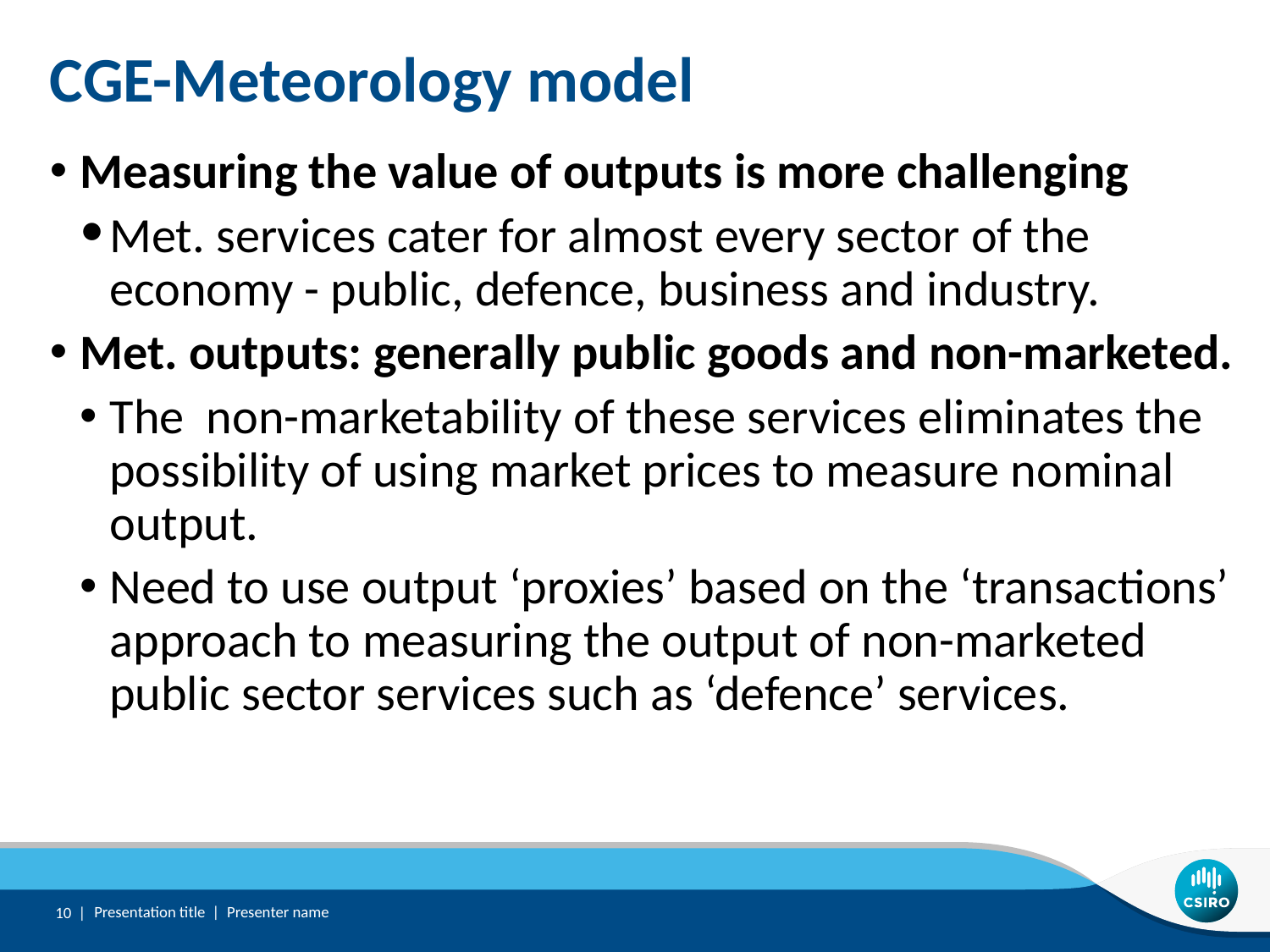

# CGE-Meteorology model
Measuring the value of outputs is more challenging
Met. services cater for almost every sector of the economy - public, defence, business and industry.
Met. outputs: generally public goods and non-marketed.
The  non-marketability of these services eliminates the possibility of using market prices to measure nominal output.
Need to use output ‘proxies’ based on the ‘transactions’ approach to measuring the output of non-marketed public sector services such as ‘defence’ services.

10  |
Presentation title  |  Presenter name